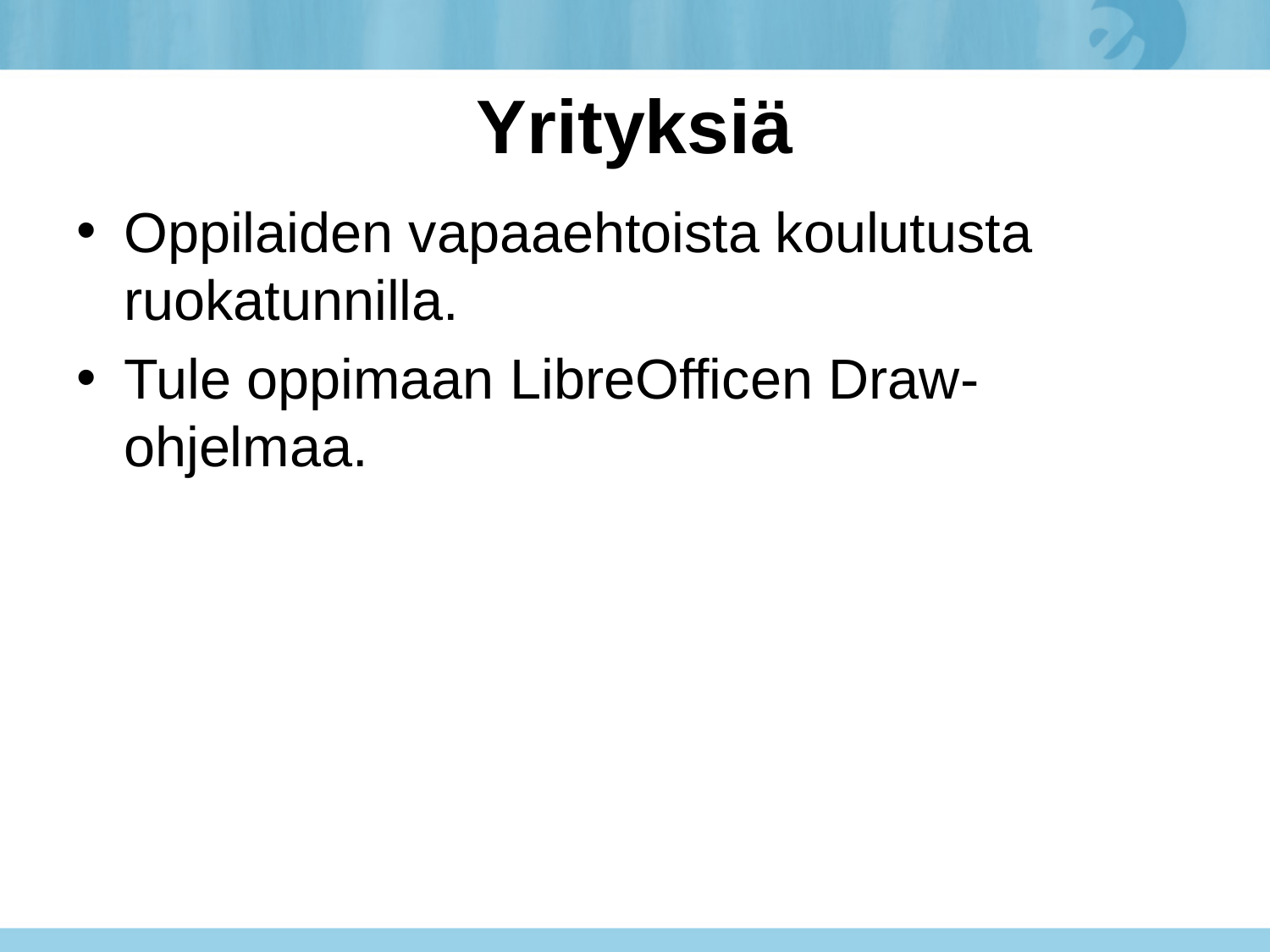

# Yrityksiä
Oppilaiden vapaaehtoista koulutusta ruokatunnilla.
Tule oppimaan LibreOfficen Draw-ohjelmaa.